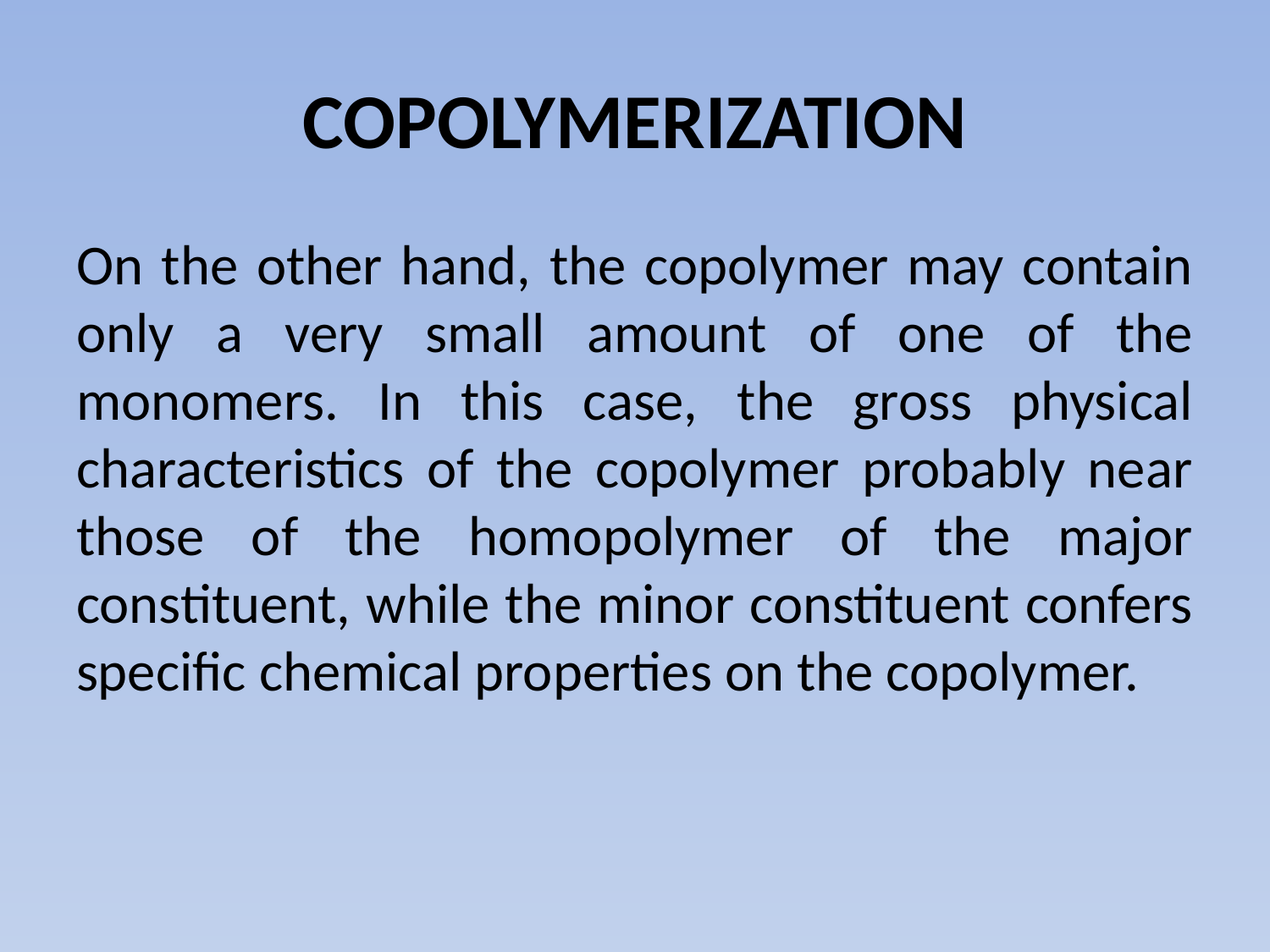

# COPOLYMERIZATION
On the other hand, the copolymer may contain only a very small amount of one of the monomers. In this case, the gross physical characteristics of the copolymer probably near those of the homopolymer of the major constituent, while the minor constituent confers specific chemical properties on the copolymer.